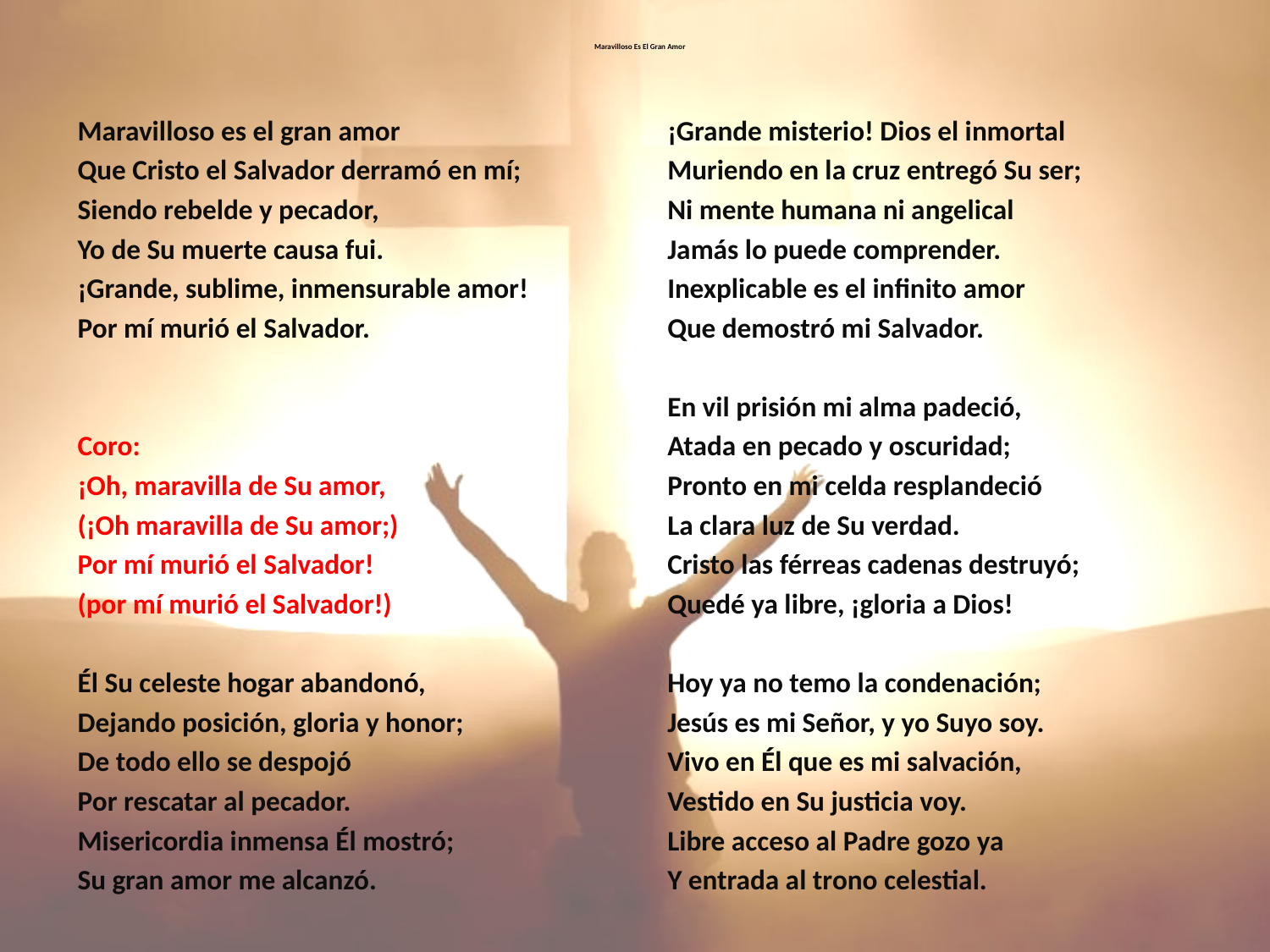

# Maravilloso Es El Gran Amor
Maravilloso es el gran amor
Que Cristo el Salvador derramó en mí;
Siendo rebelde y pecador,
Yo de Su muerte causa fui.
¡Grande, sublime, inmensurable amor!
Por mí murió el Salvador.

Coro:
¡Oh, maravilla de Su amor,
(¡Oh maravilla de Su amor;)
Por mí murió el Salvador!
(por mí murió el Salvador!)

Él Su celeste hogar abandonó,
Dejando posición, gloria y honor;
De todo ello se despojó
Por rescatar al pecador.
Misericordia inmensa Él mostró;
Su gran amor me alcanzó.

¡Grande misterio! Dios el inmortal
Muriendo en la cruz entregó Su ser;
Ni mente humana ni angelical
Jamás lo puede comprender.
Inexplicable es el infinito amor
Que demostró mi Salvador.

En vil prisión mi alma padeció,
Atada en pecado y oscuridad;
Pronto en mi celda resplandeció
La clara luz de Su verdad.
Cristo las férreas cadenas destruyó;
Quedé ya libre, ¡gloria a Dios!

Hoy ya no temo la condenación;
Jesús es mi Señor, y yo Suyo soy.
Vivo en Él que es mi salvación,
Vestido en Su justicia voy.
Libre acceso al Padre gozo ya
Y entrada al trono celestial.